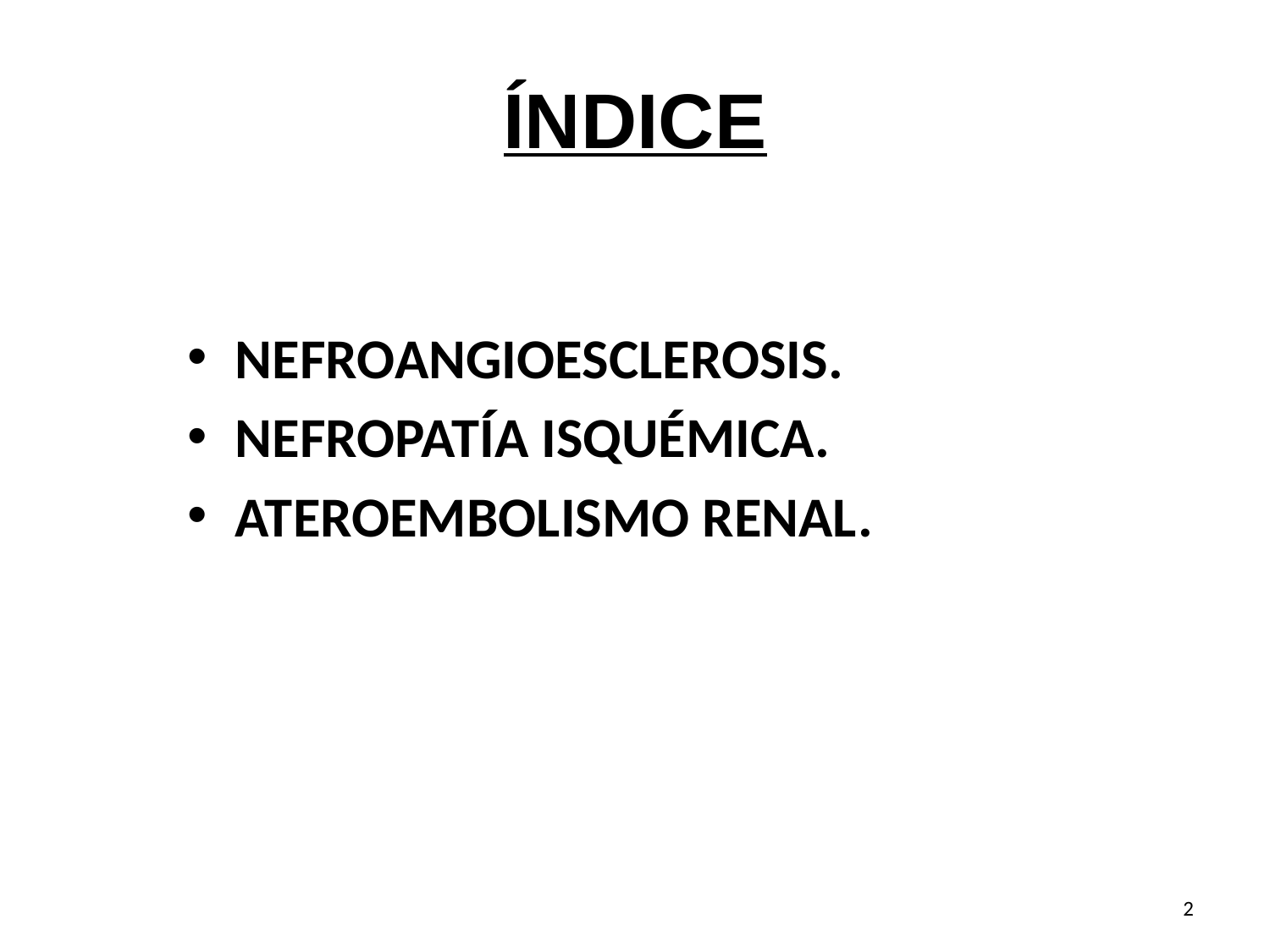

ÍNDICE
NEFROANGIOESCLEROSIS.
NEFROPATÍA ISQUÉMICA.
ATEROEMBOLISMO RENAL.
2